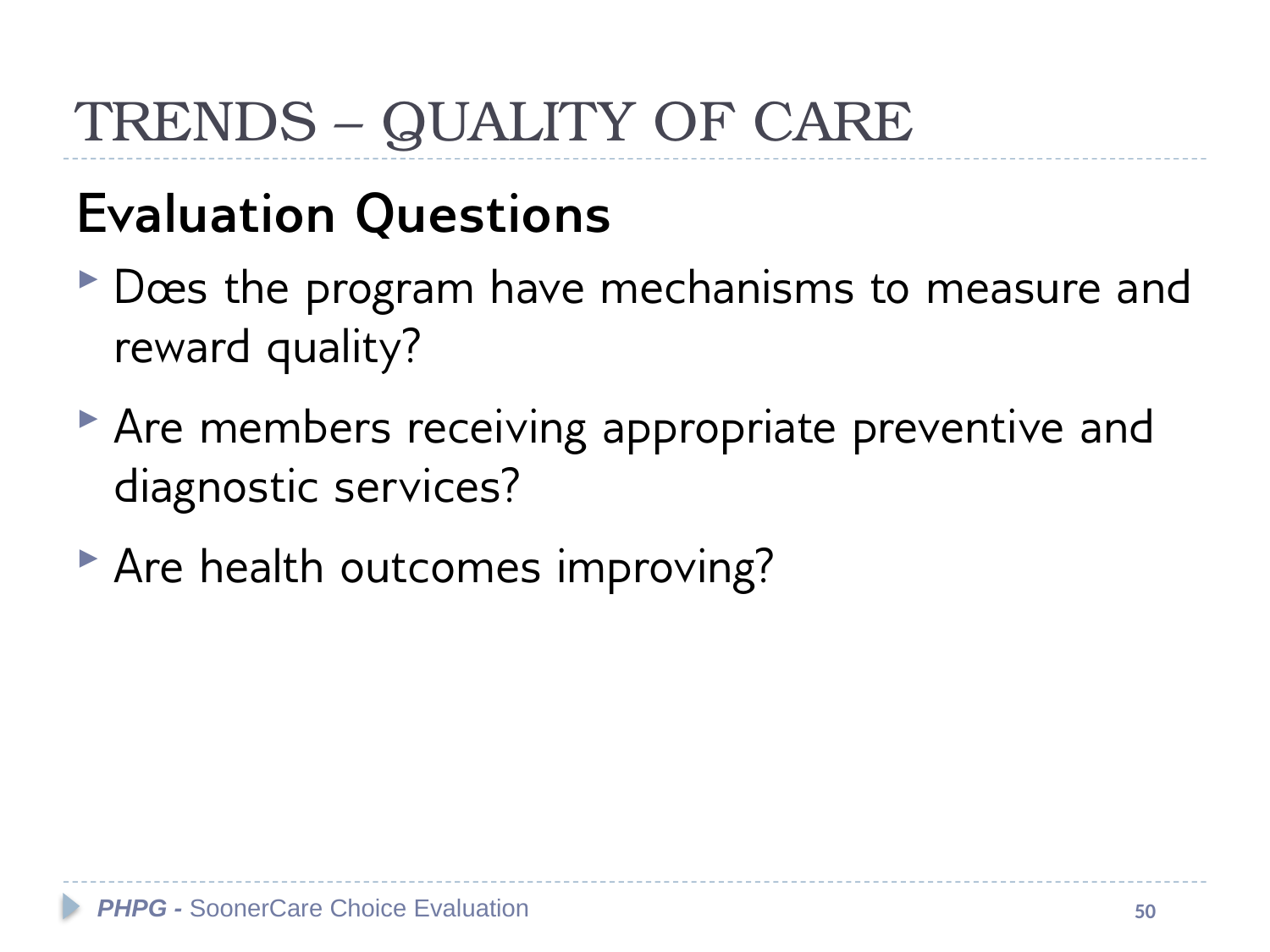

# TRENDS – QUALITY OF CARE
Evaluation Questions
Does the program have mechanisms to measure and reward quality?
Are members receiving appropriate preventive and diagnostic services?
Are health outcomes improving?

PHPG - SoonerCare Choice Evaluation
50